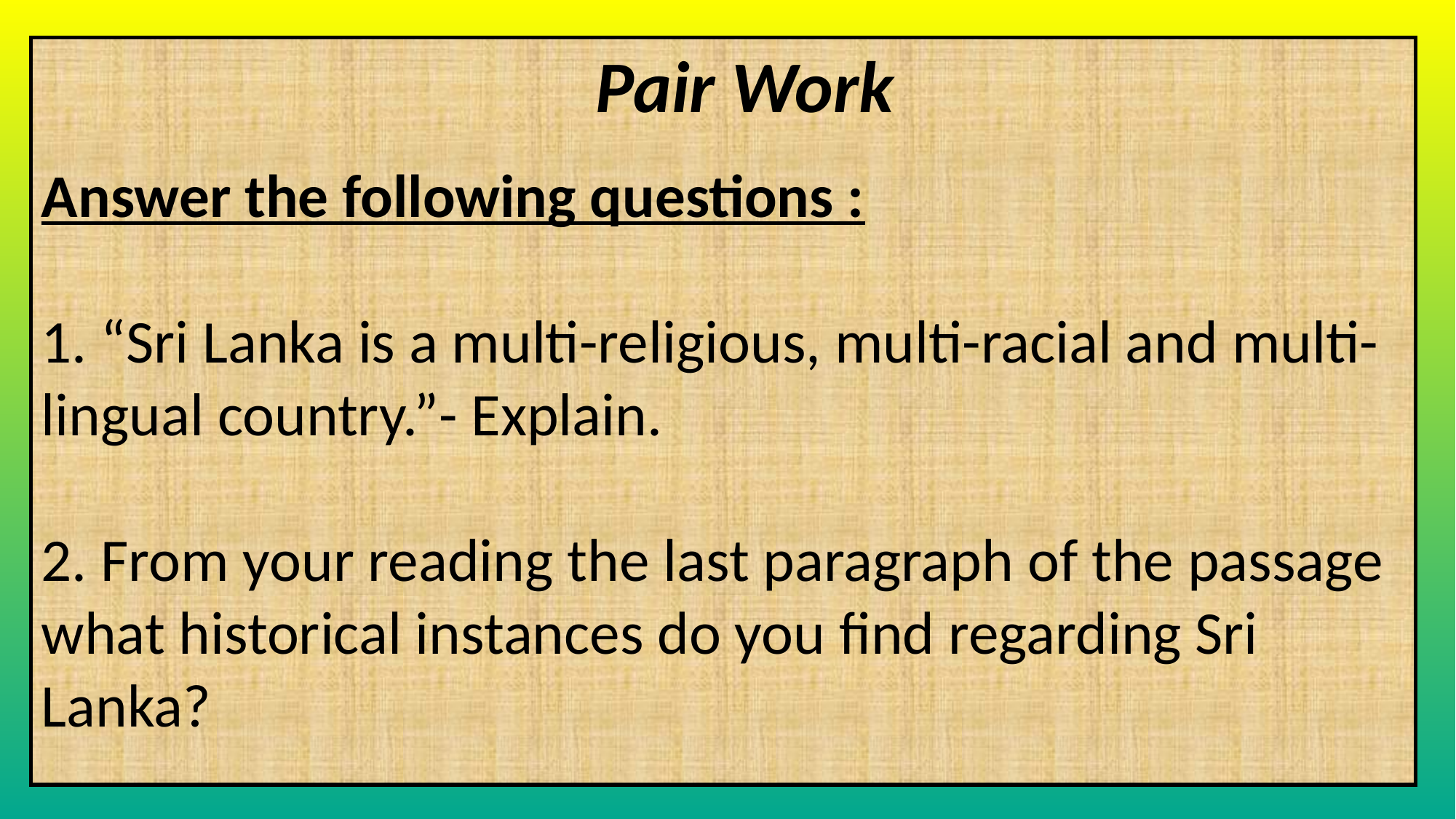

Answer the following questions :

1. “Sri Lanka is a multi-religious, multi-racial and multi-lingual country.”- Explain.

2. From your reading the last paragraph of the passage what historical instances do you find regarding Sri Lanka?
Pair Work